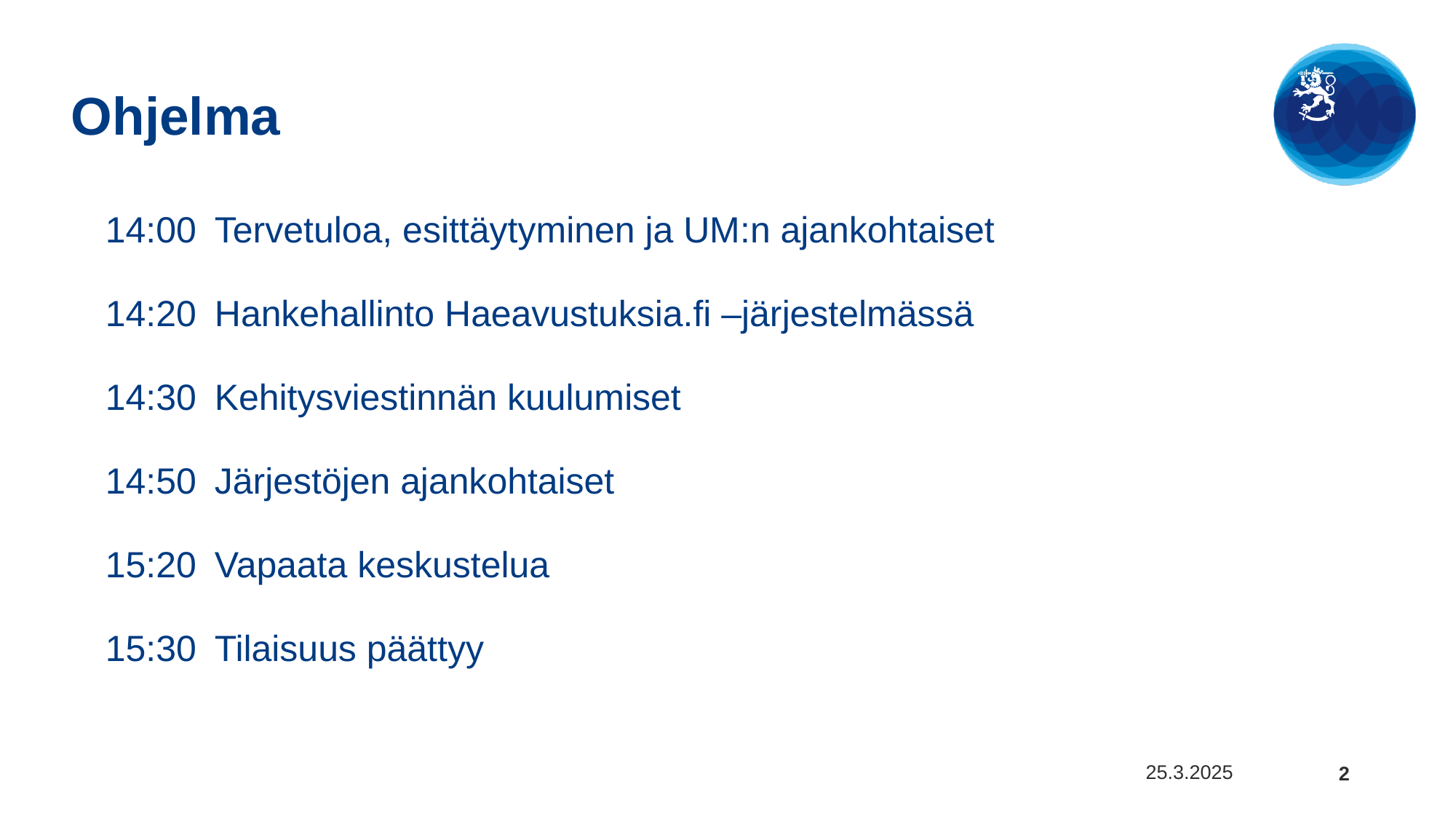

# Ohjelma
14:00	Tervetuloa, esittäytyminen ja UM:n ajankohtaiset
14:20	Hankehallinto Haeavustuksia.fi –järjestelmässä
14:30	Kehitysviestinnän kuulumiset
14:50	Järjestöjen ajankohtaiset
15:20	Vapaata keskustelua
15:30	Tilaisuus päättyy

25.3.2025
2